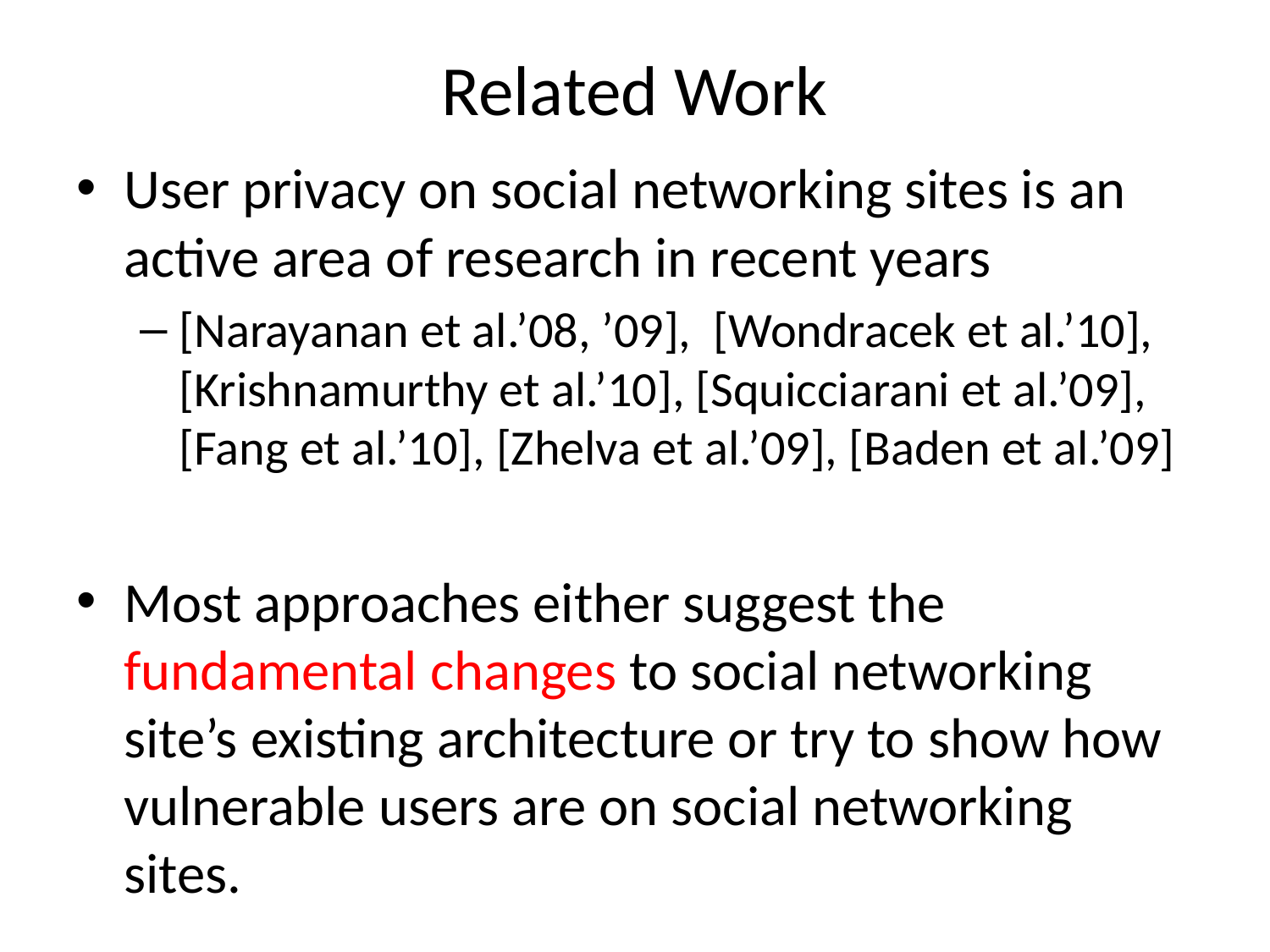

# Related Work
User privacy on social networking sites is an active area of research in recent years
[Narayanan et al.’08, ’09],  [Wondracek et al.’10], [Krishnamurthy et al.’10], [Squicciarani et al.’09], [Fang et al.’10], [Zhelva et al.’09], [Baden et al.’09]

Most approaches either suggest the fundamental changes to social networking site’s existing architecture or try to show how vulnerable users are on social networking sites.